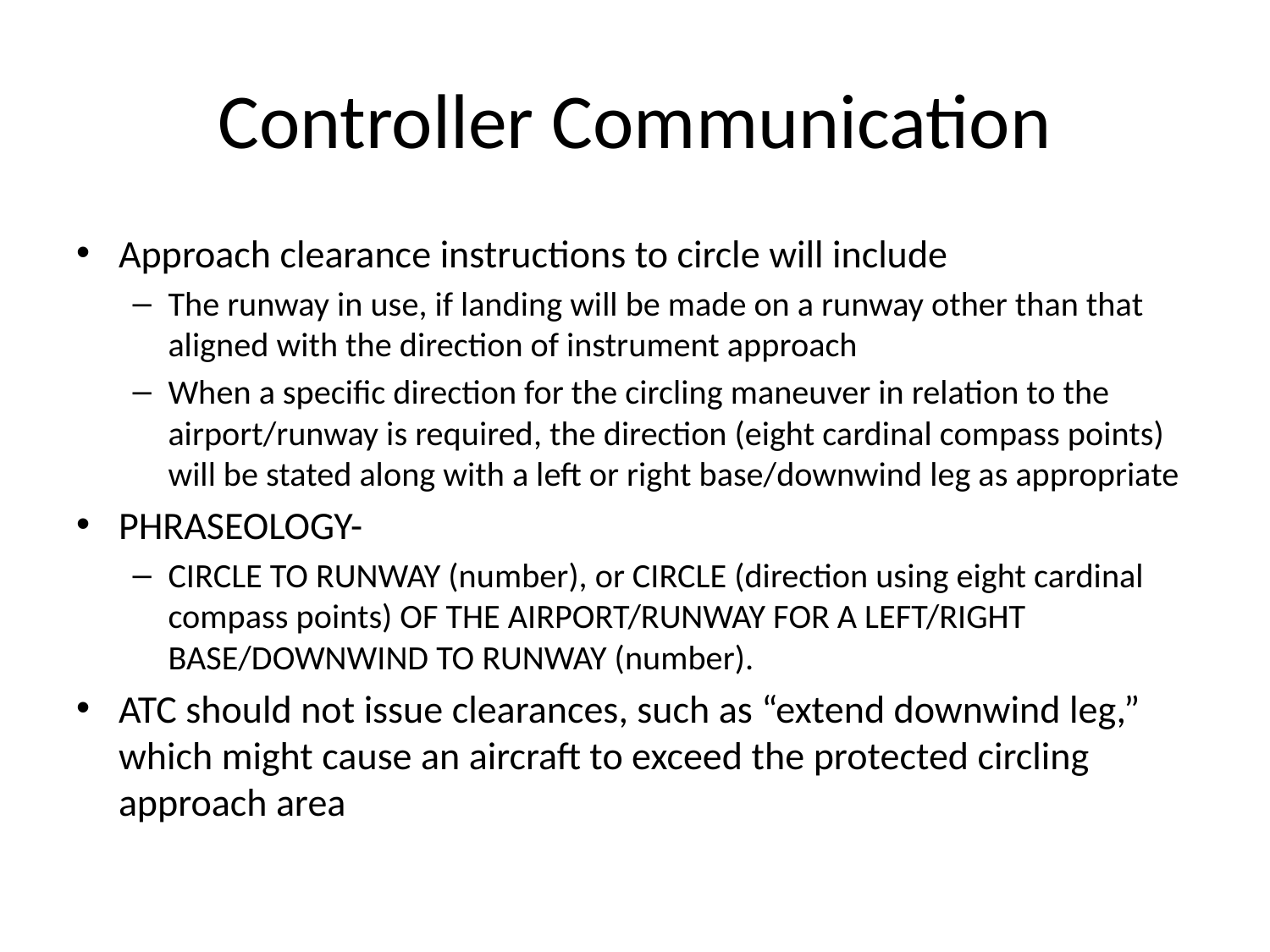

# Controller Communication
Approach clearance instructions to circle will include
The runway in use, if landing will be made on a runway other than that aligned with the direction of instrument approach
When a specific direction for the circling maneuver in relation to the airport/runway is required, the direction (eight cardinal compass points) will be stated along with a left or right base/downwind leg as appropriate
PHRASEOLOGY-
CIRCLE TO RUNWAY (number), or CIRCLE (direction using eight cardinal compass points) OF THE AIRPORT/RUNWAY FOR A LEFT/RIGHT BASE/DOWNWIND TO RUNWAY (number).
ATC should not issue clearances, such as “extend downwind leg,” which might cause an aircraft to exceed the protected circling approach area